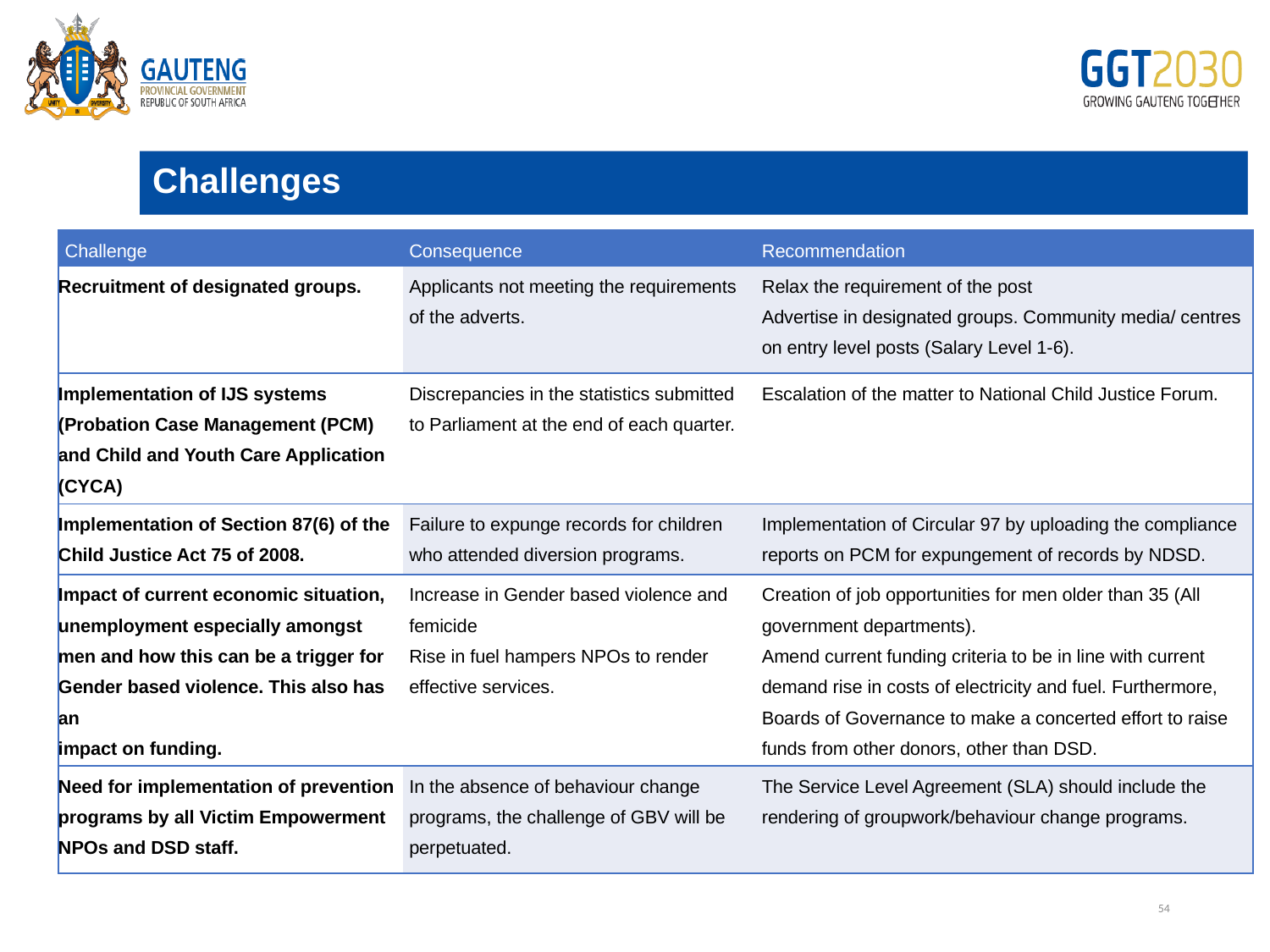

Challenges
| Challenge | Consequence | Recommendation |
| --- | --- | --- |
| Recruitment of designated groups. | Applicants not meeting the requirements of the adverts. | Relax the requirement of the post Advertise in designated groups. Community media/ centres on entry level posts (Salary Level 1-6). |
| Implementation of IJS systems (Probation Case Management (PCM) and Child and Youth Care Application (CYCA) | Discrepancies in the statistics submitted to Parliament at the end of each quarter. | Escalation of the matter to National Child Justice Forum. |
| Implementation of Section 87(6) of the Child Justice Act 75 of 2008. | Failure to expunge records for children who attended diversion programs. | Implementation of Circular 97 by uploading the compliance reports on PCM for expungement of records by NDSD. |
| Impact of current economic situation, unemployment especially amongst men and how this can be a trigger for Gender based violence. This also has an impact on funding. | Increase in Gender based violence and femicide Rise in fuel hampers NPOs to render effective services. | Creation of job opportunities for men older than 35 (All government departments). Amend current funding criteria to be in line with current demand rise in costs of electricity and fuel. Furthermore, Boards of Governance to make a concerted effort to raise funds from other donors, other than DSD. |
| Need for implementation of prevention programs by all Victim Empowerment NPOs and DSD staff. | In the absence of behaviour change programs, the challenge of GBV will be perpetuated. | The Service Level Agreement (SLA) should include the rendering of groupwork/behaviour change programs. |
# Edit
54